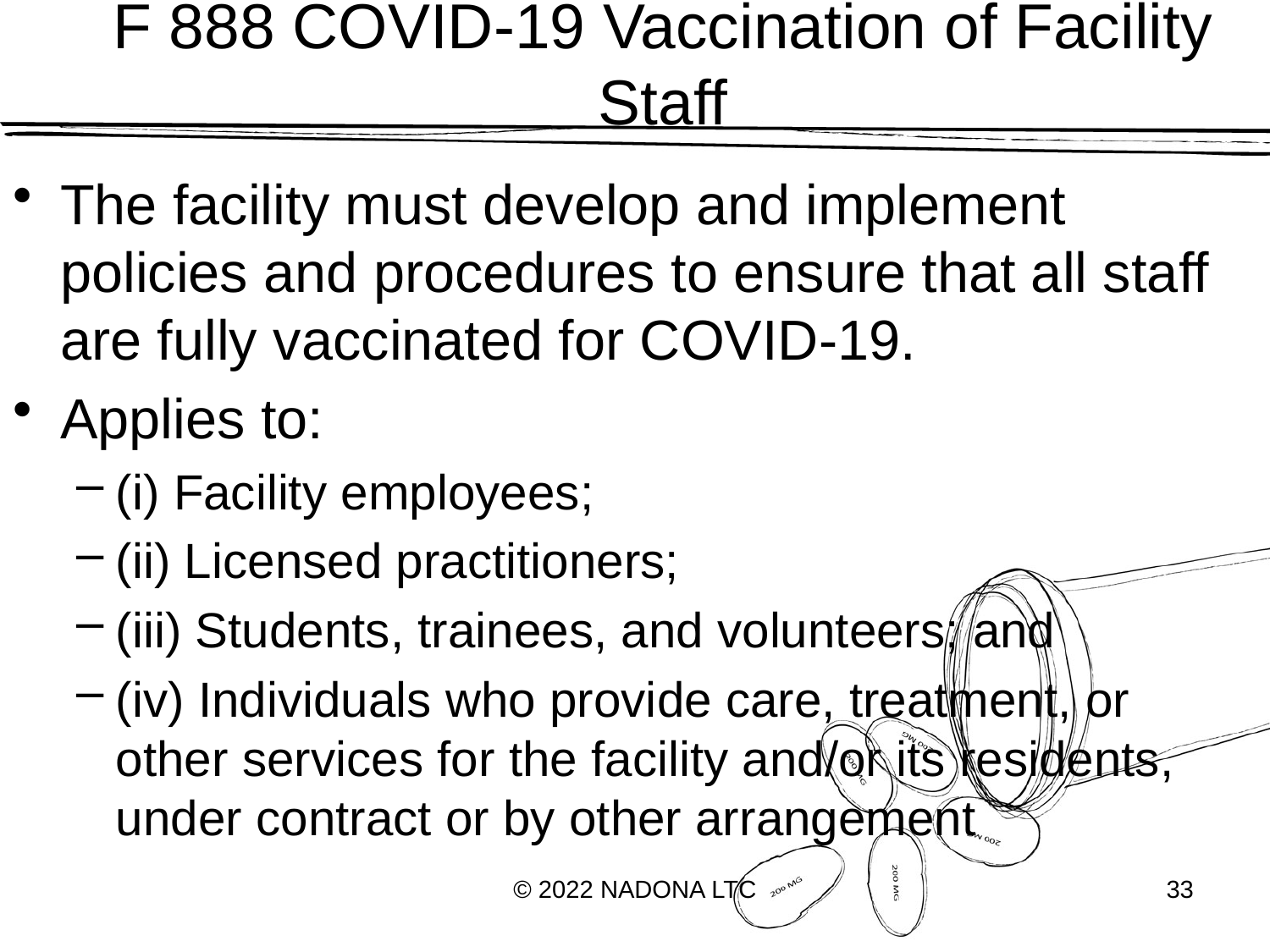

# F 888 COVID-19 Vaccination of Facility Staff
The facility must develop and implement policies and procedures to ensure that all staff are fully vaccinated for COVID-19.
Applies to:
(i) Facility employees;
(ii) Licensed practitioners;
(iii) Students, trainees, and volunteers; and
(iv) Individuals who provide care, treatment, or other services for the facility and/or its residents, under contract or by other arrangement
© 2022 NADONA LTC
33